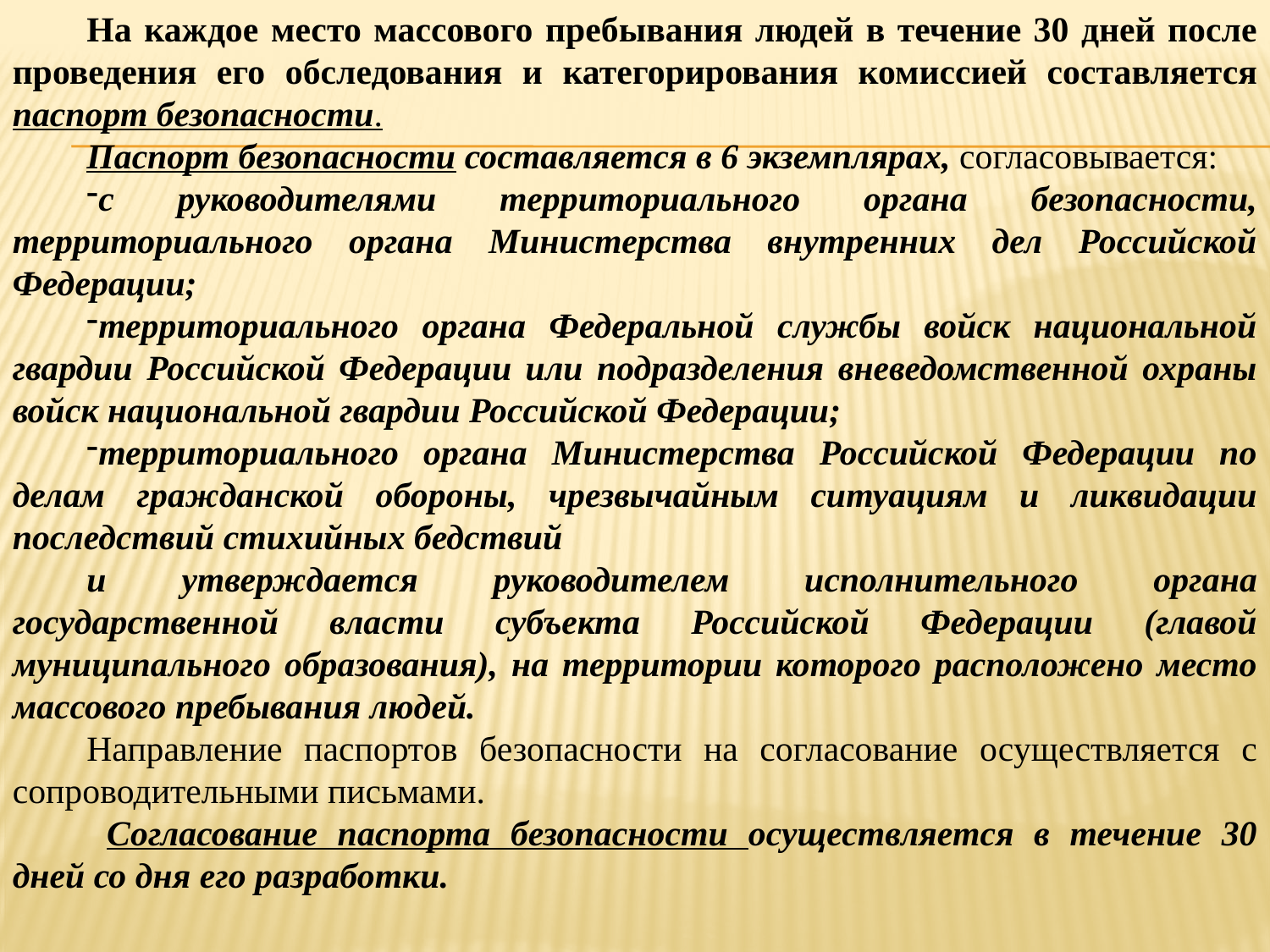

На каждое место массового пребывания людей в течение 30 дней после проведения его обследования и категорирования комиссией составляется паспорт безопасности.
Паспорт безопасности составляется в 6 экземплярах, согласовывается:
с руководителями территориального органа безопасности, территориального органа Министерства внутренних дел Российской Федерации;
территориального органа Федеральной службы войск национальной гвардии Российской Федерации или подразделения вневедомственной охраны войск национальной гвардии Российской Федерации;
территориального органа Министерства Российской Федерации по делам гражданской обороны, чрезвычайным ситуациям и ликвидации последствий стихийных бедствий
и утверждается руководителем исполнительного органа государственной власти субъекта Российской Федерации (главой муниципального образования), на территории которого расположено место массового пребывания людей.
Направление паспортов безопасности на согласование осуществляется с сопроводительными письмами.
 Согласование паспорта безопасности осуществляется в течение 30 дней со дня его разработки.